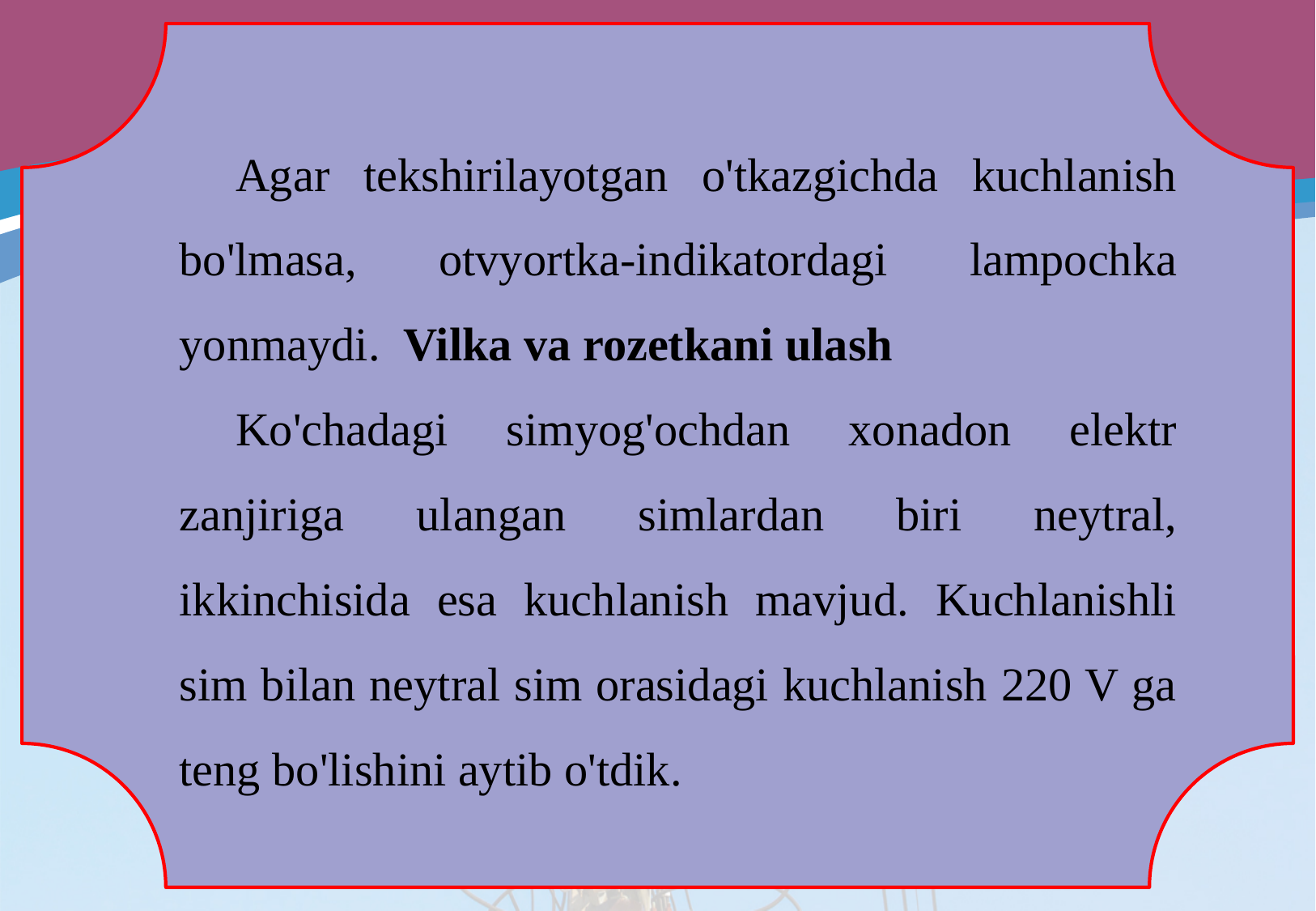

Agar tekshirilayotgan o'tkazgichda kuchlanish bo'lmasa, otvyortka-indikatordagi lampochka yonmaydi.  Vilka va rozetkani ulash
Ko'chadagi simyog'ochdan xonadon elektr zanjiriga ulangan simlardan biri neytral, ikkinchisida esa kuchlanish mavjud. Kuchlanishli sim bilan neytral sim orasidagi kuchlanish 220 V ga teng bo'lishini aytib o'tdik.